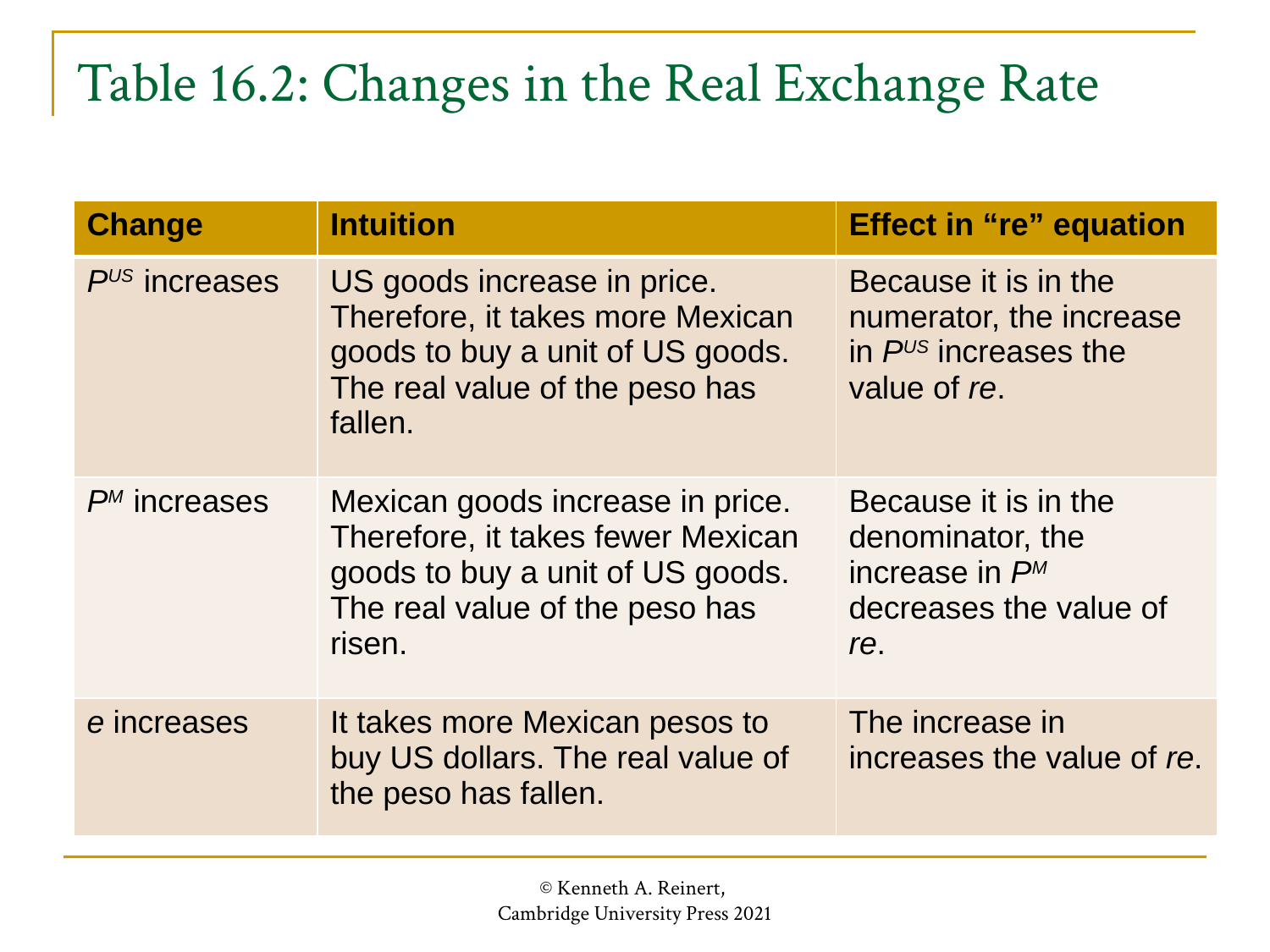

# Table 16.2: Changes in the Real Exchange Rate
| Change | Intuition | Effect in “re” equation |
| --- | --- | --- |
| PUS increases | US goods increase in price. Therefore, it takes more Mexican goods to buy a unit of US goods. The real value of the peso has fallen. | Because it is in the numerator, the increase in PUS increases the value of re. |
| PM increases | Mexican goods increase in price. Therefore, it takes fewer Mexican goods to buy a unit of US goods. The real value of the peso has risen. | Because it is in the denominator, the increase in PM decreases the value of re. |
| e increases | It takes more Mexican pesos to buy US dollars. The real value of the peso has fallen. | The increase in increases the value of re. |
© Kenneth A. Reinert,
Cambridge University Press 2021